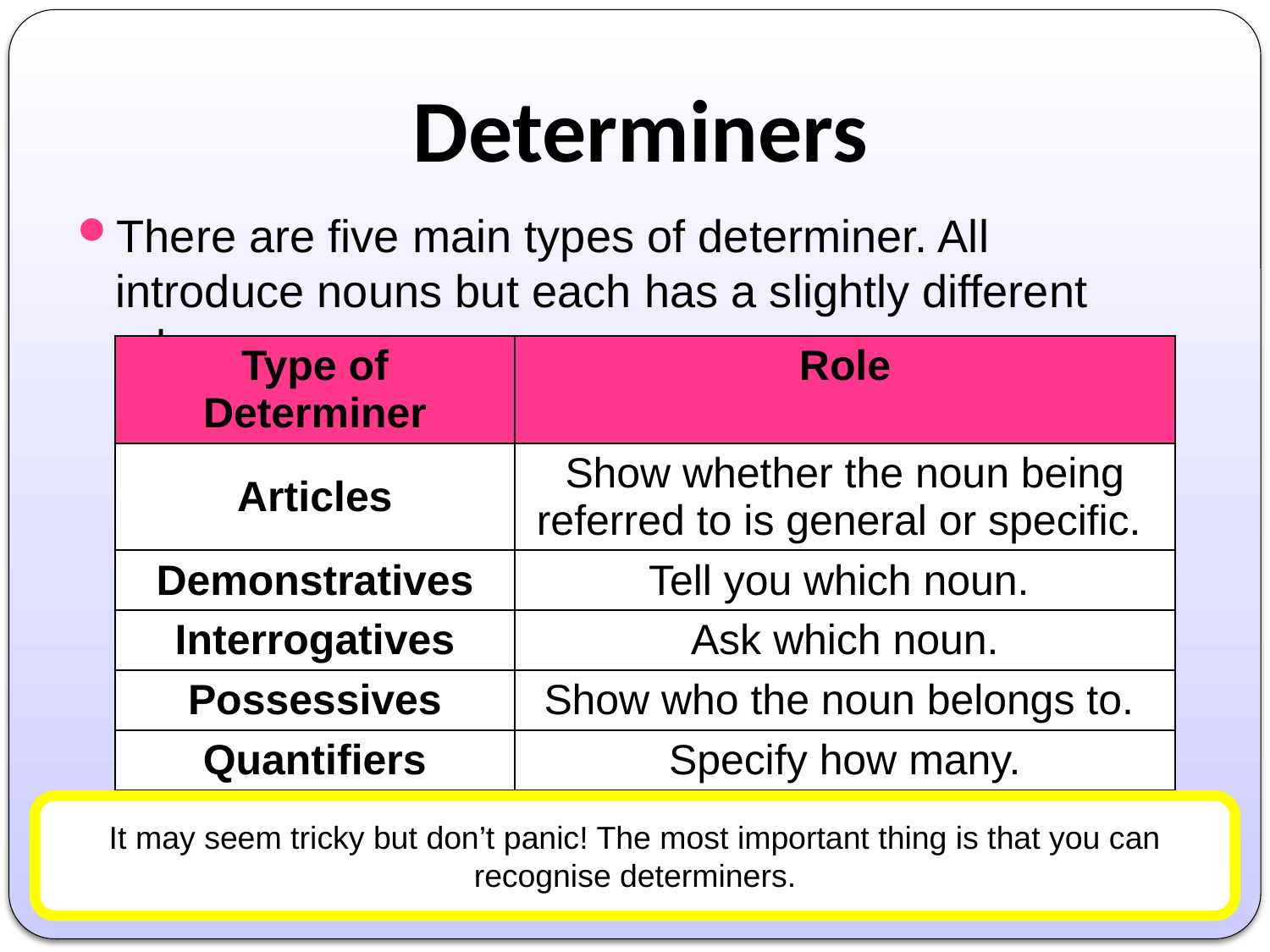

# Determiners
There are five main types of determiner. All introduce nouns but each has a slightly different role:

| Type of Determiner | Role |
| --- | --- |
| Articles | Show whether the noun being referred to is general or specific. |
| Demonstratives | Tell you which noun |
| Interrogatives | Ask which noun |
| Possessives | Show who the noun belongs to. |
| Quantifiers | Specify how many |
| Type of Determiner | Role |
| --- | --- |
| Articles | Show whether the noun being referred to is general or specific. |
| Demonstratives | Tell you which noun |
| Interrogatives | Ask which noun |
| Possessives | Show who the noun belongs to. |
| Quantifiers | Specify how many |
| Type of Determiner | Role |
| --- | --- |
| Articles | Show whether the noun being referred to is general or specific. |
| Demonstratives | Tell you which noun |
| Interrogatives | Ask which noun |
| Possessives | Show who the noun belongs to. |
| Quantifiers | Specify how many |
| Type of Determiner | Role |
| --- | --- |
| Articles | Show whether the noun being referred to is general or specific. |
| Demonstratives | Tell you which noun |
| Interrogatives | Ask which noun |
| Possessives | Show who the noun belongs to. |
| Quantifiers | Specify how many |
| Type of Determiner | Role |
| --- | --- |
| Articles | Show whether the noun being referred to is general or specific. |
| Demonstratives | Tell you which noun. |
| Interrogatives | Ask which noun |
| Possessives | Show who the noun belongs to. |
| Quantifiers | Specify how many |
| Type of Determiner | Role |
| --- | --- |
| Articles | Show whether the noun being referred to is general or specific. |
| Demonstratives | Tell you which noun. |
| Interrogatives | Ask which noun |
| Possessives | Show who the noun belongs to. |
| Quantifiers | Specify how many |
| Type of Determiner | Role |
| --- | --- |
| Articles | Show whether the noun being referred to is general or specific. |
| Demonstratives | Tell you which noun. |
| Interrogatives | Ask which noun. |
| Possessives | Show who the noun belongs to. |
| Quantifiers | Specify how many |
| Type of Determiner | Role |
| --- | --- |
| Articles | Show whether the noun being referred to is general or specific. |
| Demonstratives | Tell you which noun. |
| Interrogatives | Ask which noun. |
| Possessives | Show who the noun belongs to. |
| Quantifiers | Specify how many |
| Type of Determiner | Role |
| --- | --- |
| Articles | Show whether the noun being referred to is general or specific. |
| Demonstratives | Tell you which noun. |
| Interrogatives | Ask which noun. |
| Possessives | Show who the noun belongs to. |
| Quantifiers | Specify how many |
| Type of Determiner | Role |
| --- | --- |
| Articles | Show whether the noun being referred to is general or specific. |
| Demonstratives | Tell you which noun. |
| Interrogatives | Ask which noun. |
| Possessives | Show who the noun belongs to. |
| Quantifiers | Specify how many |
| Type of Determiner | Role |
| --- | --- |
| Articles | Show whether the noun being referred to is general or specific. |
| Demonstratives | Tell you which noun. |
| Interrogatives | Ask which noun. |
| Possessives | Show who the noun belongs to. |
| Quantifiers | Specify how many. |
It may seem tricky but don’t panic! The most important thing is that you can recognise determiners.